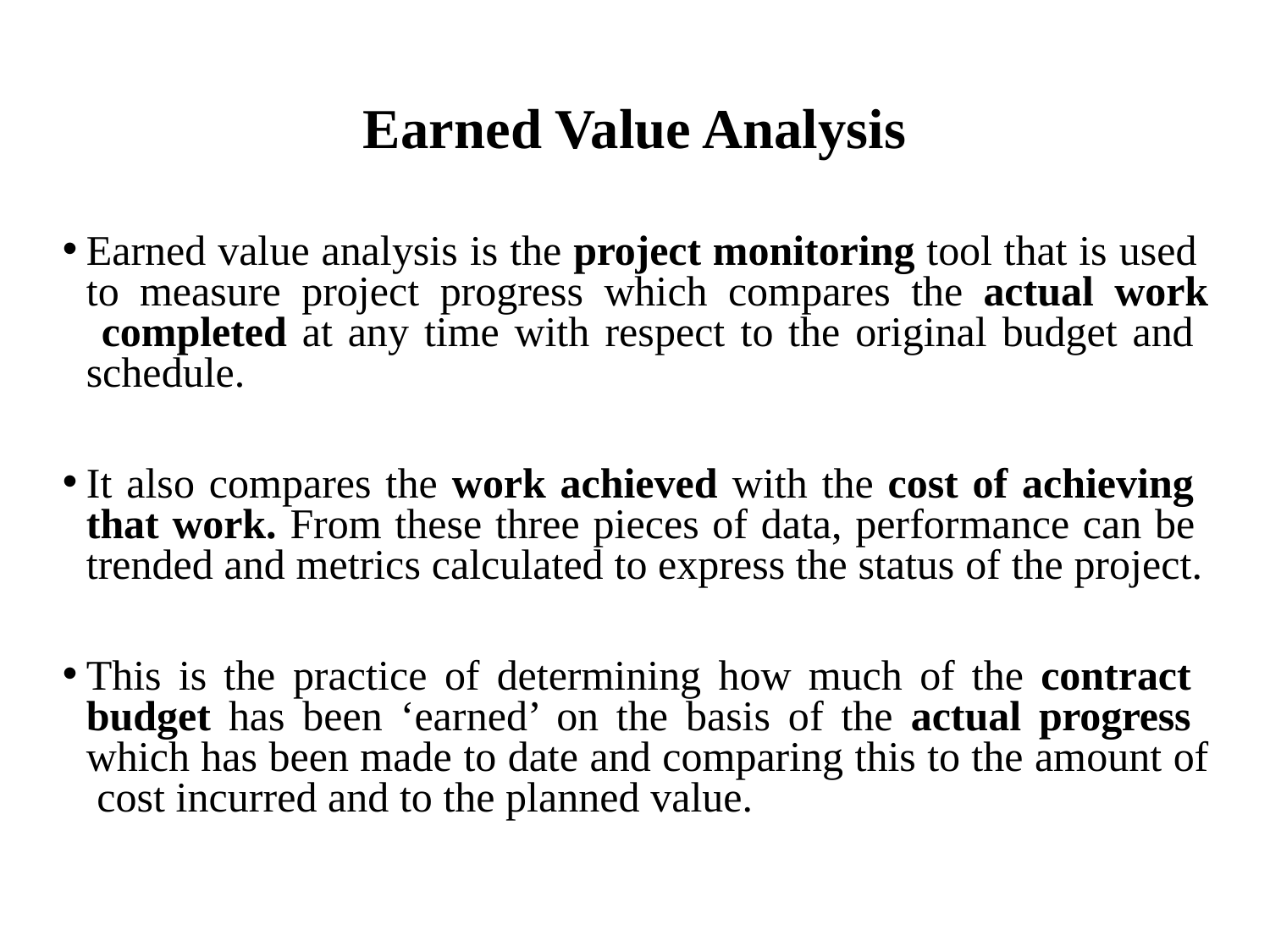

Earned Value Analysis
Earned value analysis is the project monitoring tool that is used  to measure project progress which compares the actual work  completed at any time with respect to the original budget and  schedule.

It also compares the work achieved with the cost of achieving  that work. From these three pieces of data, performance can be  trended and metrics calculated to express the status of the project.

This is the practice of determining how much of the contract  budget has been ‘earned’ on the basis of the actual progress  which has been made to date and comparing this to the amount of  cost incurred and to the planned value.
101